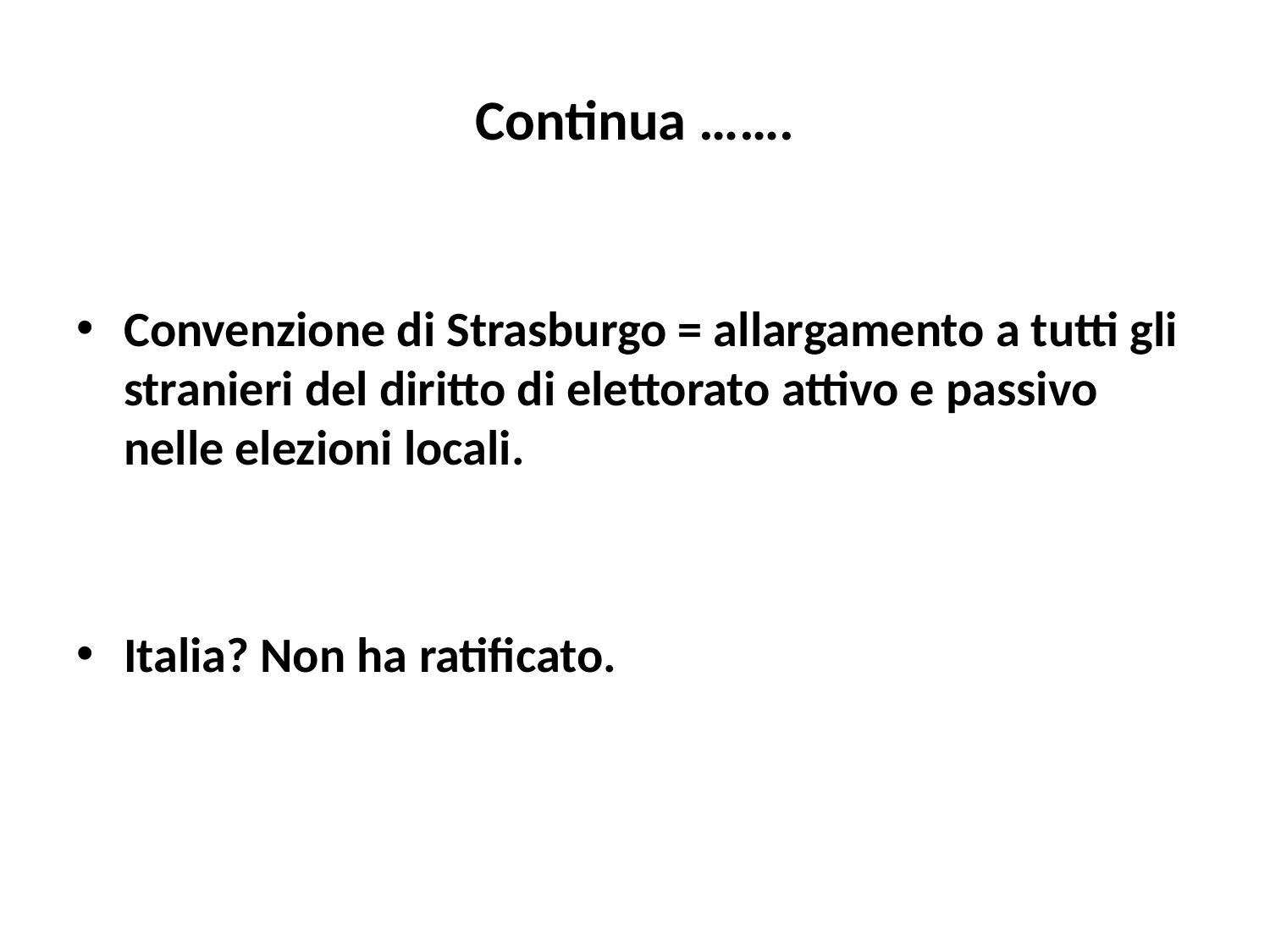

# Continua …….

Convenzione di Strasburgo = allargamento a tutti gli stranieri del diritto di elettorato attivo e passivo nelle elezioni locali.

Italia? Non ha ratificato.